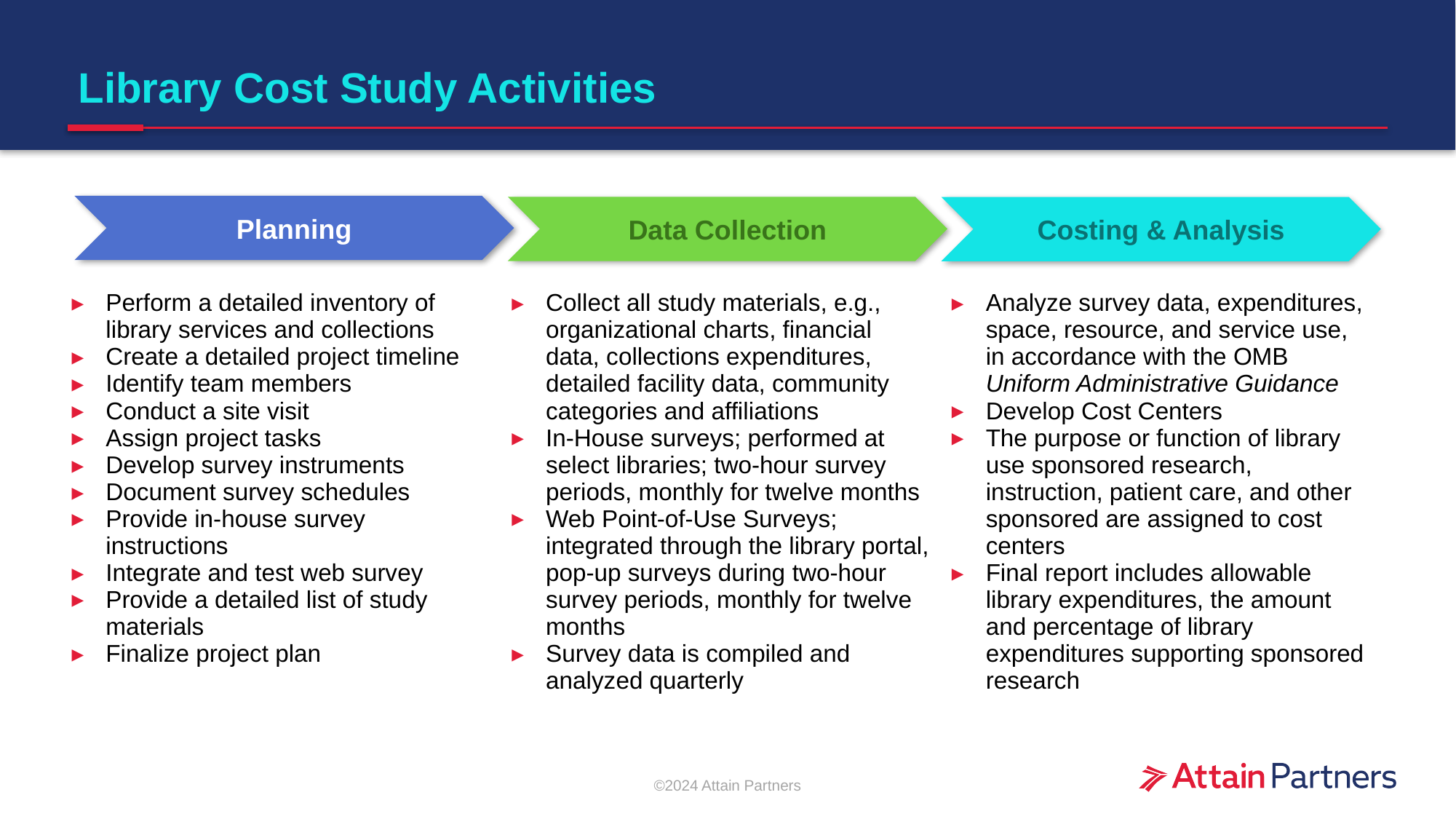

# Library Cost Study Activities
Planning
Data Collection
Costing & Analysis
| Perform a detailed inventory of library services and collections Create a detailed project timeline Identify team members Conduct a site visit Assign project tasks Develop survey instruments Document survey schedules Provide in-house survey instructions Integrate and test web survey Provide a detailed list of study materials Finalize project plan | Collect all study materials, e.g., organizational charts, financial data, collections expenditures, detailed facility data, community categories and affiliations In-House surveys; performed at select libraries; two-hour survey periods, monthly for twelve months Web Point-of-Use Surveys; integrated through the library portal, pop-up surveys during two-hour survey periods, monthly for twelve months Survey data is compiled and analyzed quarterly | Analyze survey data, expenditures, space, resource, and service use, in accordance with the OMB Uniform Administrative Guidance Develop Cost Centers The purpose or function of library use sponsored research, instruction, patient care, and other sponsored are assigned to cost centers Final report includes allowable library expenditures, the amount and percentage of library expenditures supporting sponsored research |
| --- | --- | --- |